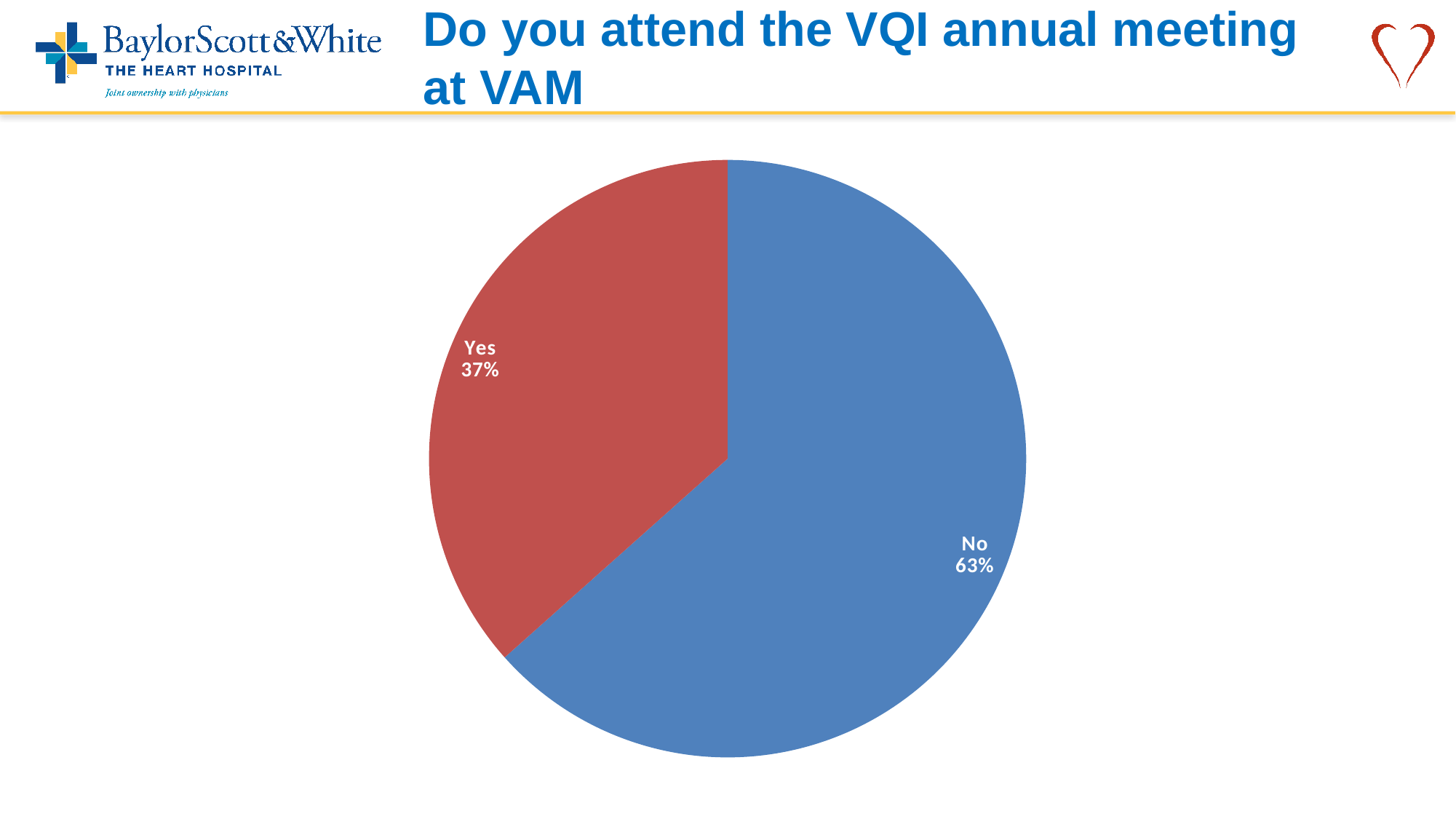

# Do you attend the VQI annual meeting at VAM

### Chart

| Category | Total |
|---|---|
| No | 78.0 |
| Yes | 45.0 |